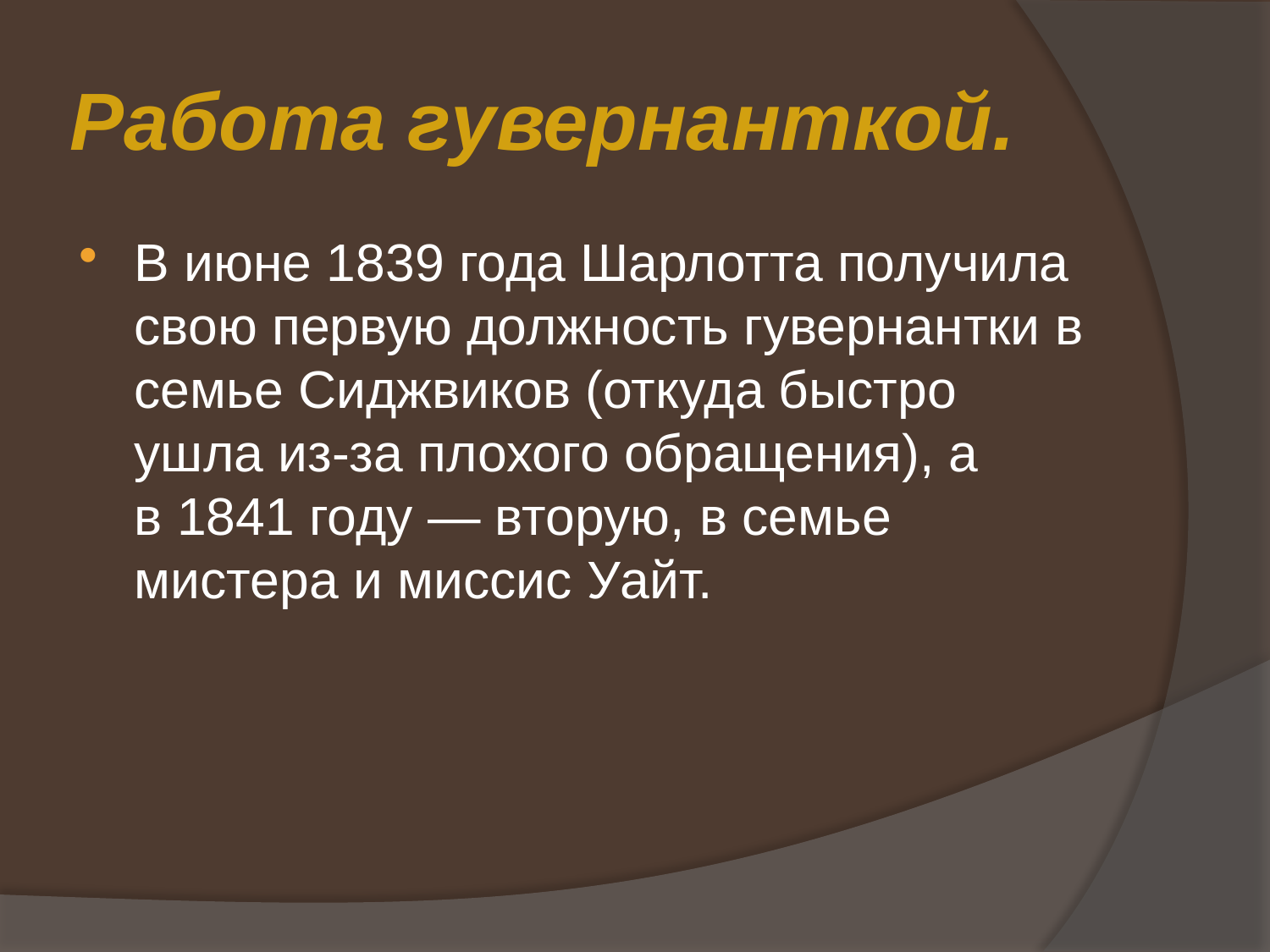

# Работа гувернанткой.
В июне 1839 года Шарлотта получила свою первую должность гувернантки в семье Сиджвиков (откуда быстро ушла из-за плохого обращения), а в 1841 году — вторую, в семье мистера и миссис Уайт.